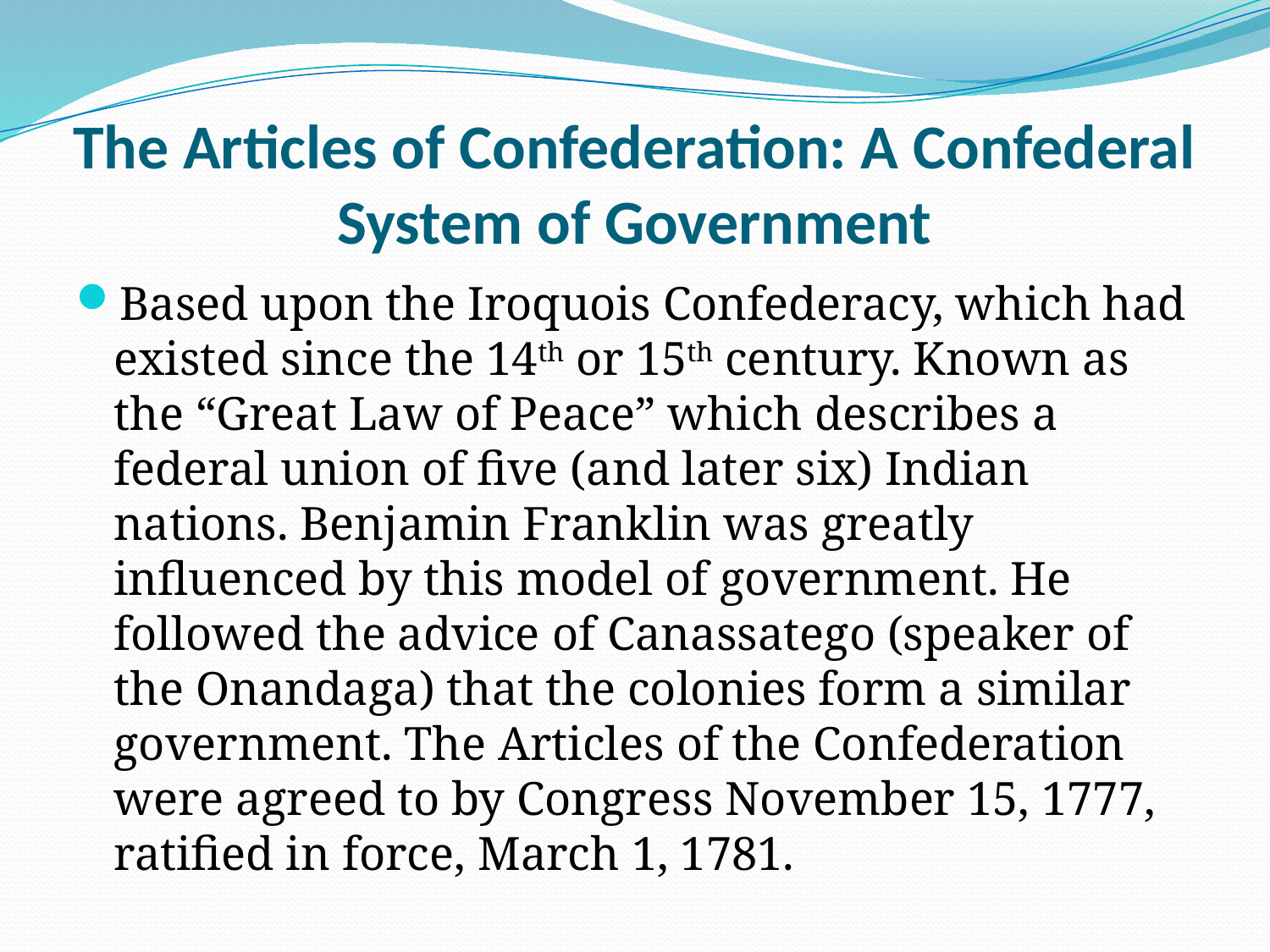

# The Articles of Confederation: A Confederal System of Government
Based upon the Iroquois Confederacy, which had existed since the 14th or 15th century. Known as the “Great Law of Peace” which describes a federal union of five (and later six) Indian nations. Benjamin Franklin was greatly influenced by this model of government. He followed the advice of Canassatego (speaker of the Onandaga) that the colonies form a similar government. The Articles of the Confederation were agreed to by Congress November 15, 1777, ratified in force, March 1, 1781.